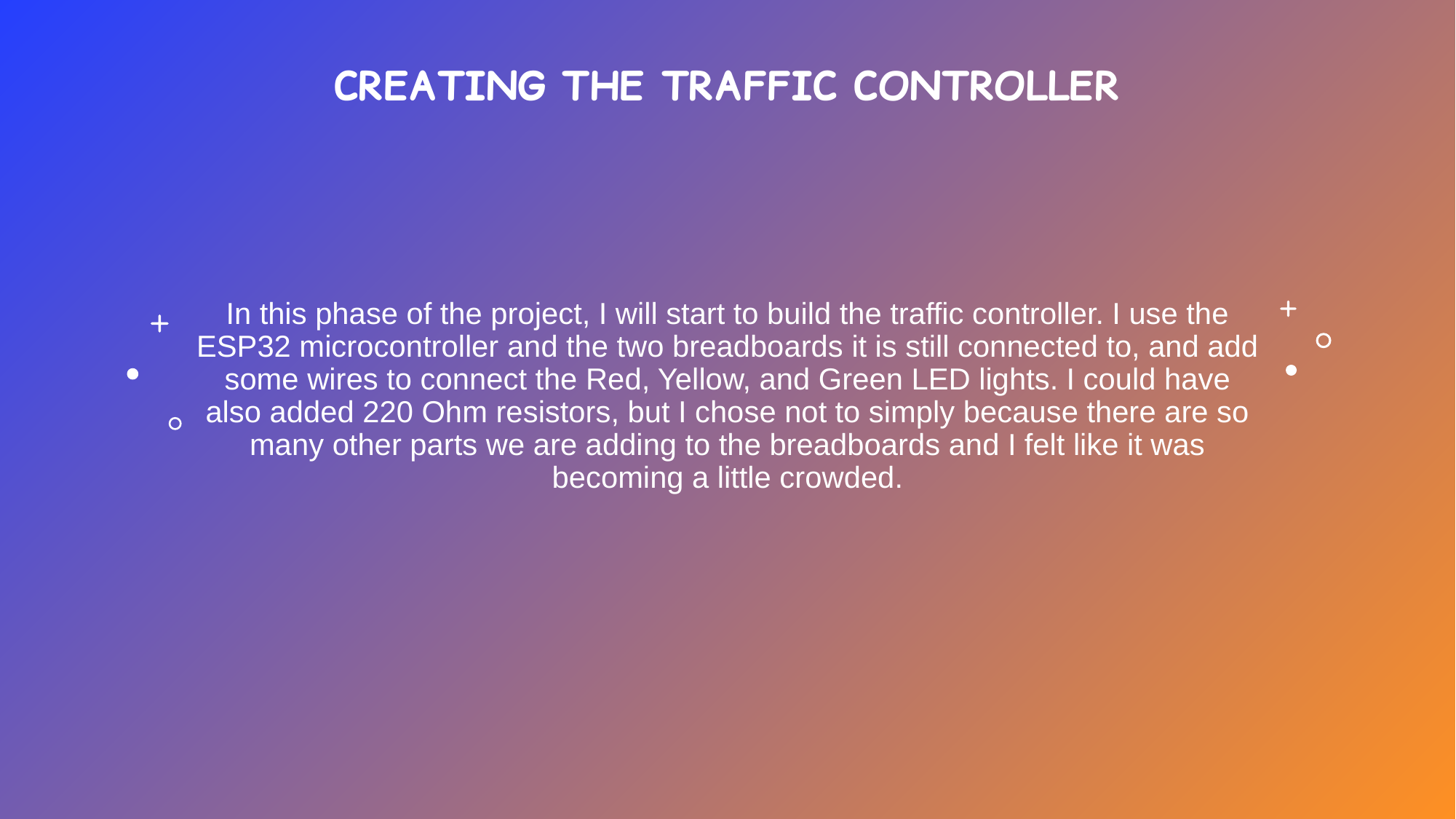

# Creating the traffic controller
In this phase of the project, I will start to build the traffic controller. I use the ESP32 microcontroller and the two breadboards it is still connected to, and add some wires to connect the Red, Yellow, and Green LED lights. I could have also added 220 Ohm resistors, but I chose not to simply because there are so many other parts we are adding to the breadboards and I felt like it was becoming a little crowded.